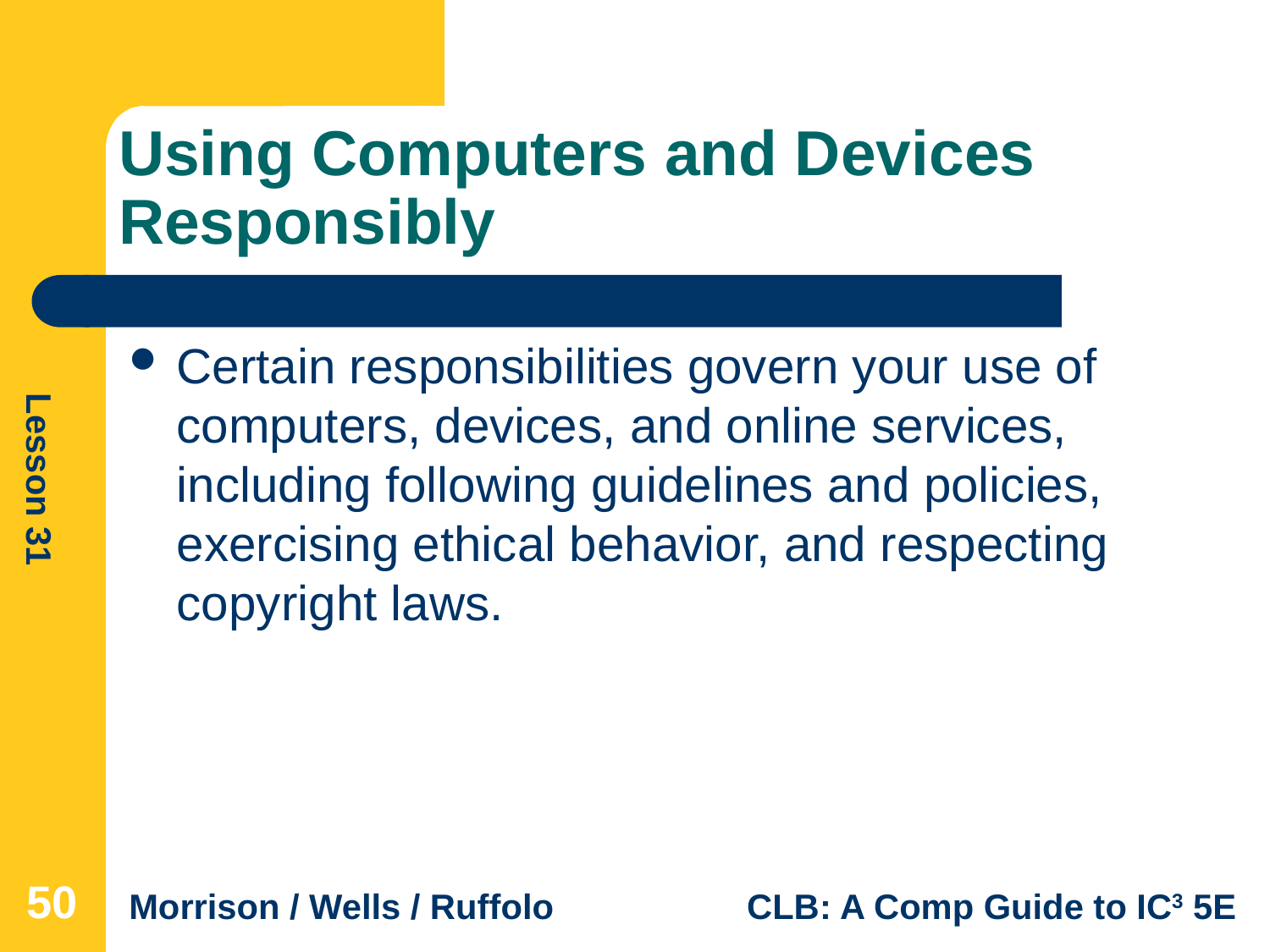

# Using Computers and Devices Responsibly
Certain responsibilities govern your use of computers, devices, and online services, including following guidelines and policies, exercising ethical behavior, and respecting copyright laws.
50